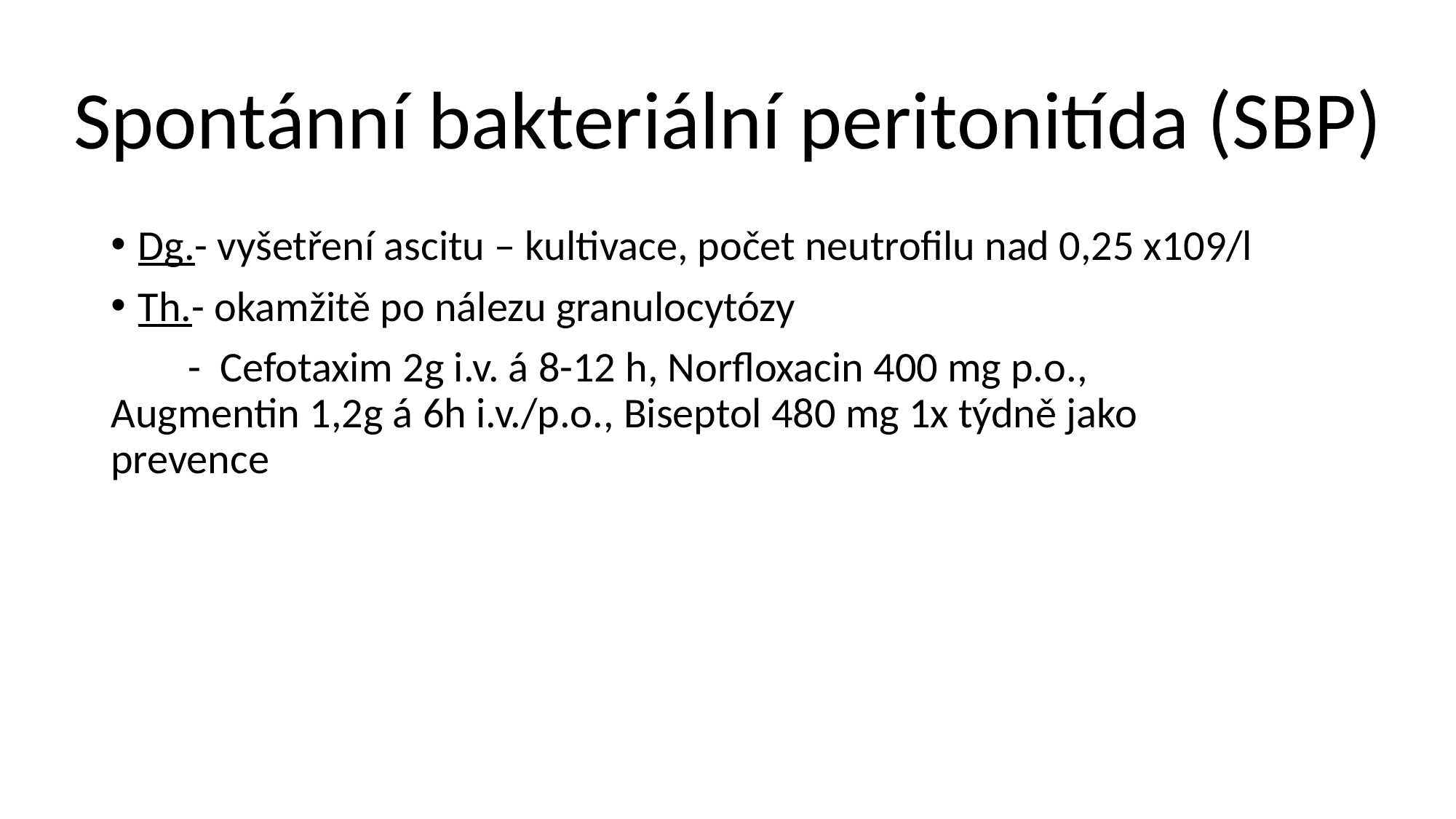

# Spontánní bakteriální peritonitída (SBP)
Dg.- vyšetření ascitu – kultivace, počet neutrofilu nad 0,25 x109/l
Th.- okamžitě po nálezu granulocytózy
        -  Cefotaxim 2g i.v. á 8-12 h, Norfloxacin 400 mg p.o.,                       	Augmentin 1,2g á 6h i.v./p.o., Biseptol 480 mg 1x týdně jako    	prevence